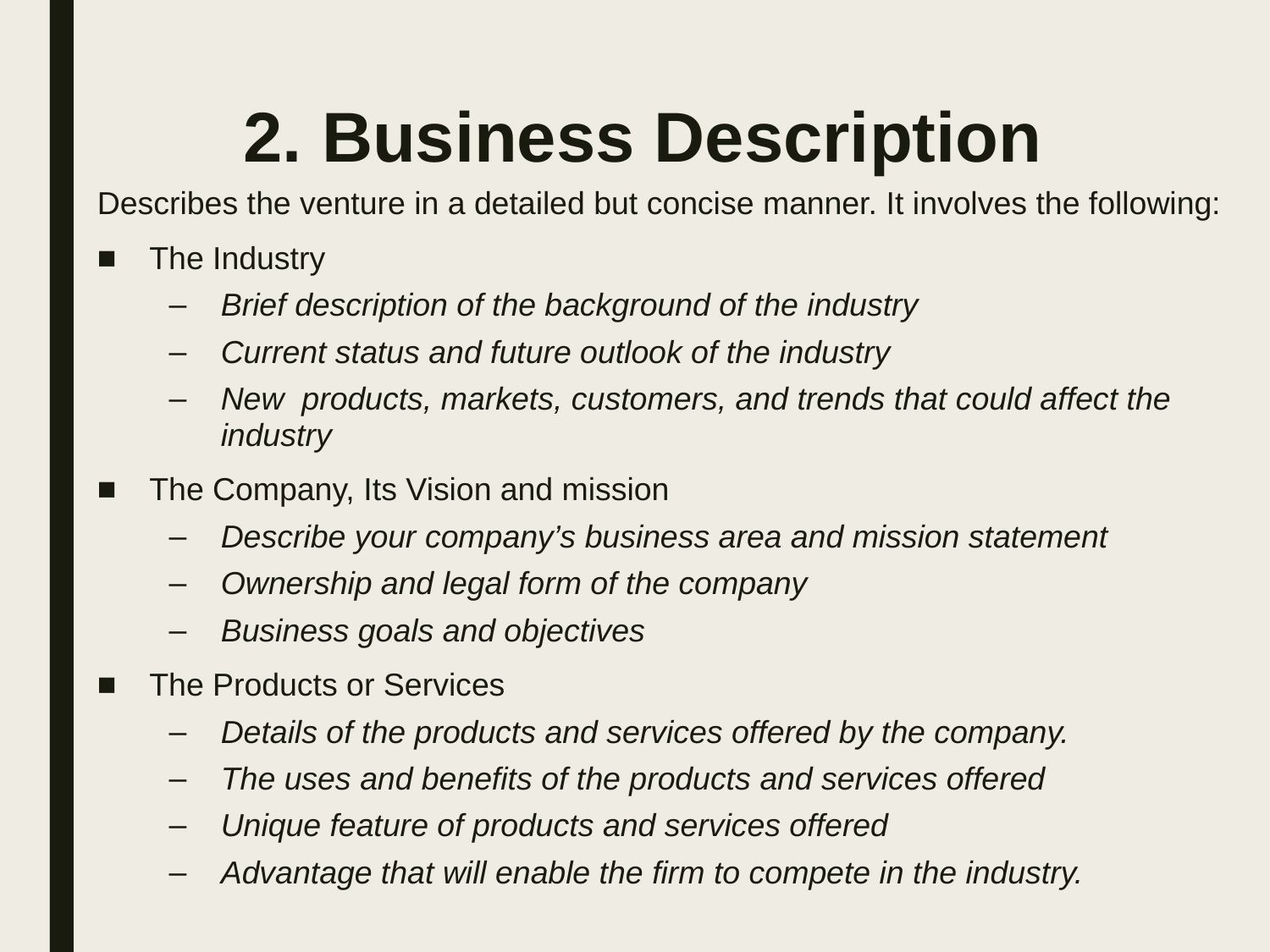

# 2. Business Description
Describes the venture in a detailed but concise manner. It involves the following:
The Industry
Brief description of the background of the industry
Current status and future outlook of the industry
New  products, markets, customers, and trends that could affect the industry
The Company, Its Vision and mission
Describe your company’s business area and mission statement
Ownership and legal form of the company
Business goals and objectives
The Products or Services
Details of the products and services offered by the company.
The uses and benefits of the products and services offered
Unique feature of products and services offered
Advantage that will enable the firm to compete in the industry.